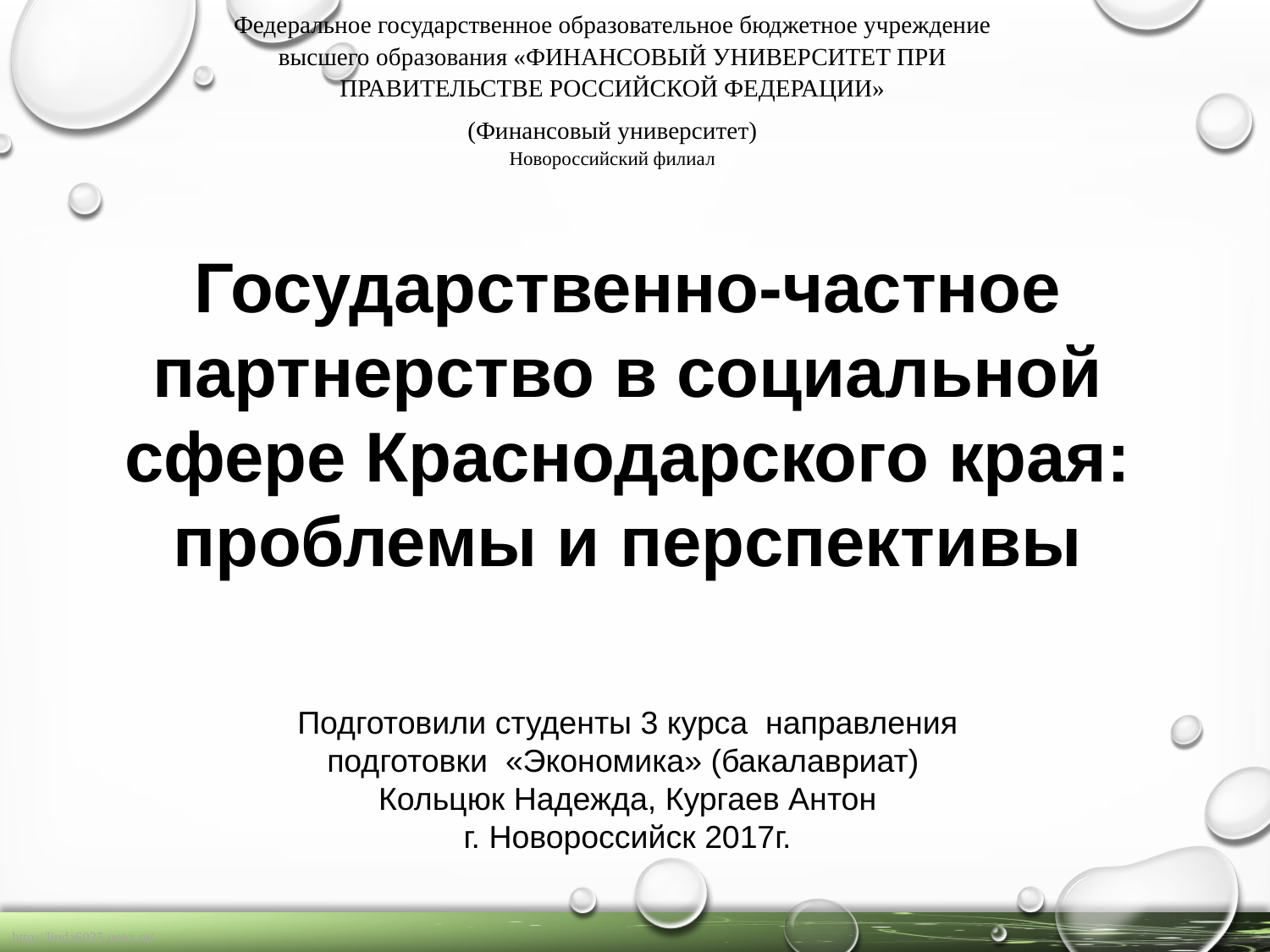

Федеральное государственное образовательное бюджетное учреждение
высшего образования «ФИНАНСОВЫЙ УНИВЕРСИТЕТ ПРИ
ПРАВИТЕЛЬСТВЕ РОССИЙСКОЙ ФЕДЕРАЦИИ»
(Финансовый университет)
Новороссийский филиал
Государственно-частное партнерство в социальной сфере Краснодарского края: проблемы и перспективы
Подготовили студенты 3 курса  направления подготовки  «Экономика» (бакалавриат)
Кольцюк Надежда, Кургаев Антон
г. Новороссийск 2017г.